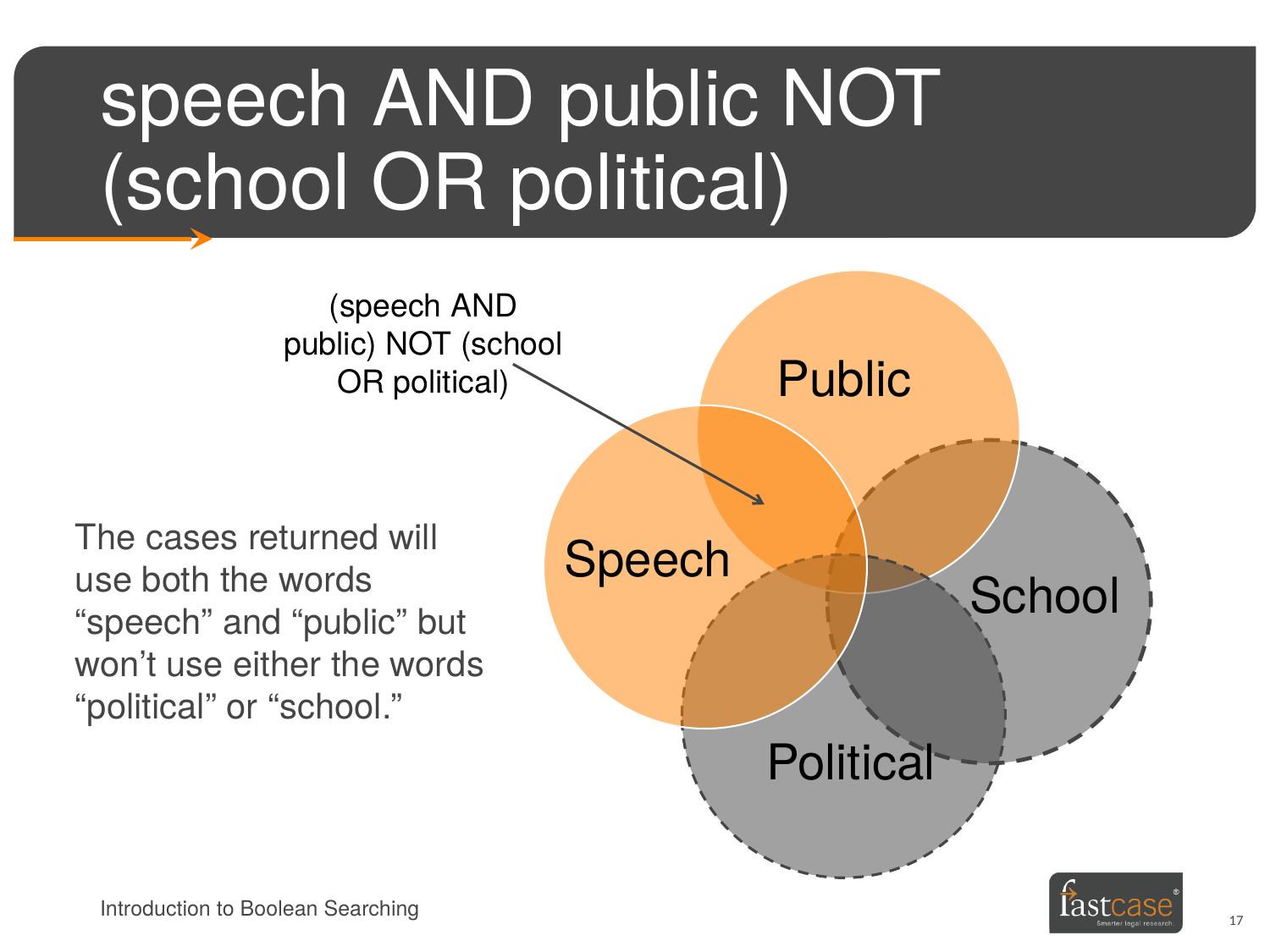

# speech AND public NOT (school OR political)

(speech AND public) NOT (school OR political)
Public
The cases returned will use both the words “speech” and “public” but won’t use either the words “political” or “school.”
Speech
School
Political
Introduction to Boolean Searching
17